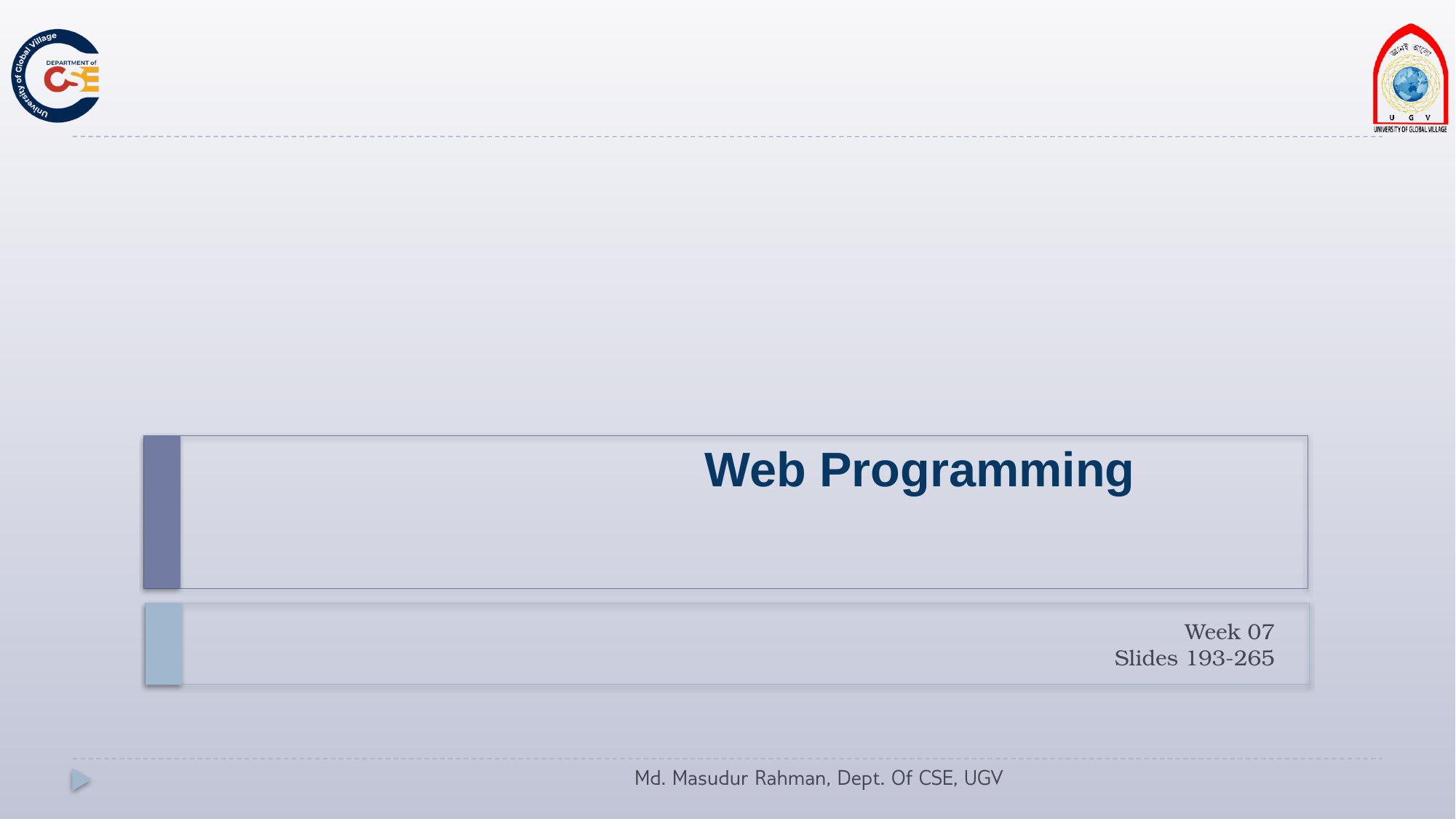

# Web Programming
Week 07
Slides 193-265
Md. Masudur Rahman, Dept. Of CSE, UGV